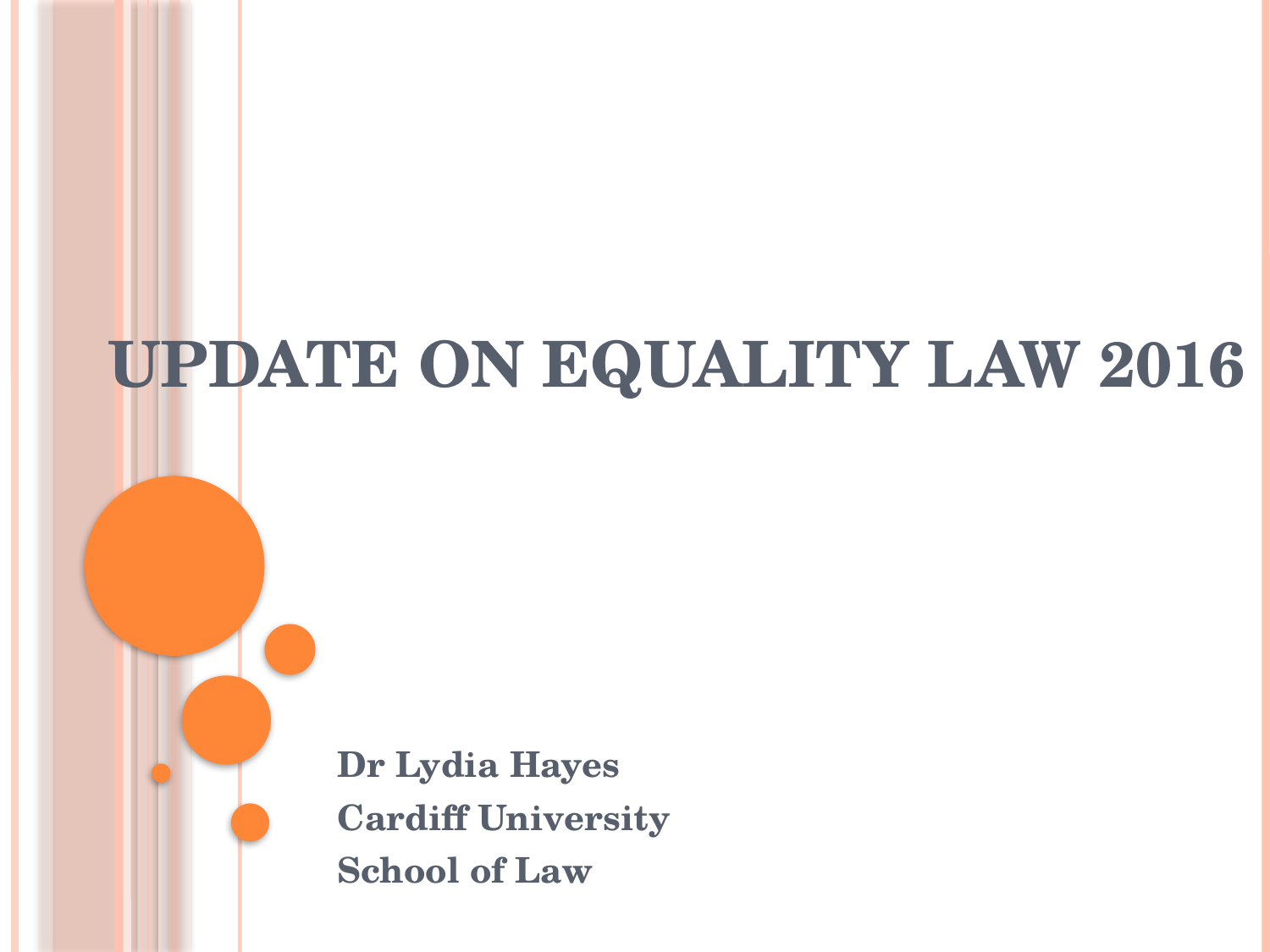

# Update on Equality Law 2016
Dr Lydia Hayes
Cardiff University
School of Law